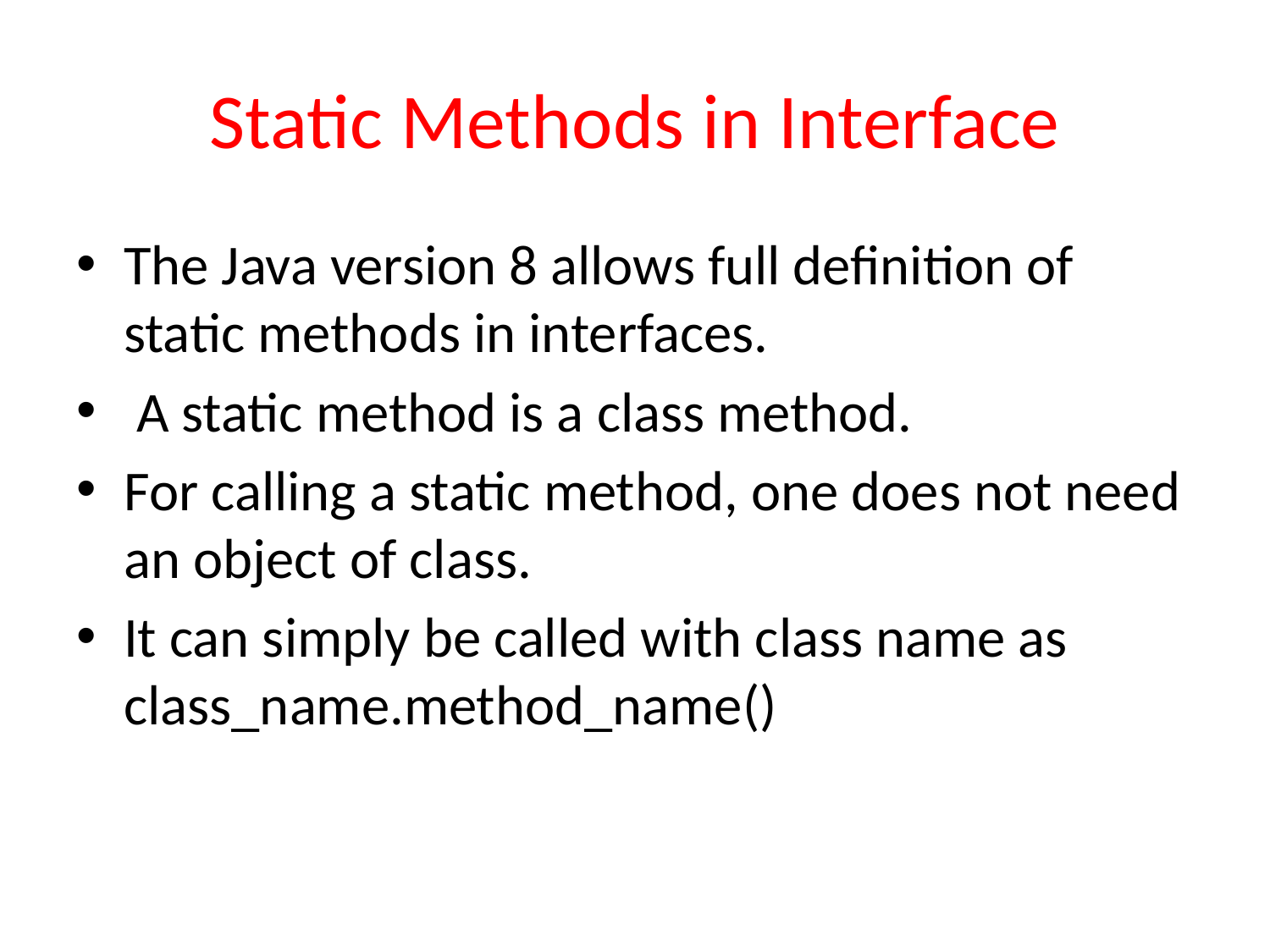

# Static Methods in Interface
The Java version 8 allows full definition of static methods in interfaces.
 A static method is a class method.
For calling a static method, one does not need an object of class.
It can simply be called with class name as class_name.method_name()